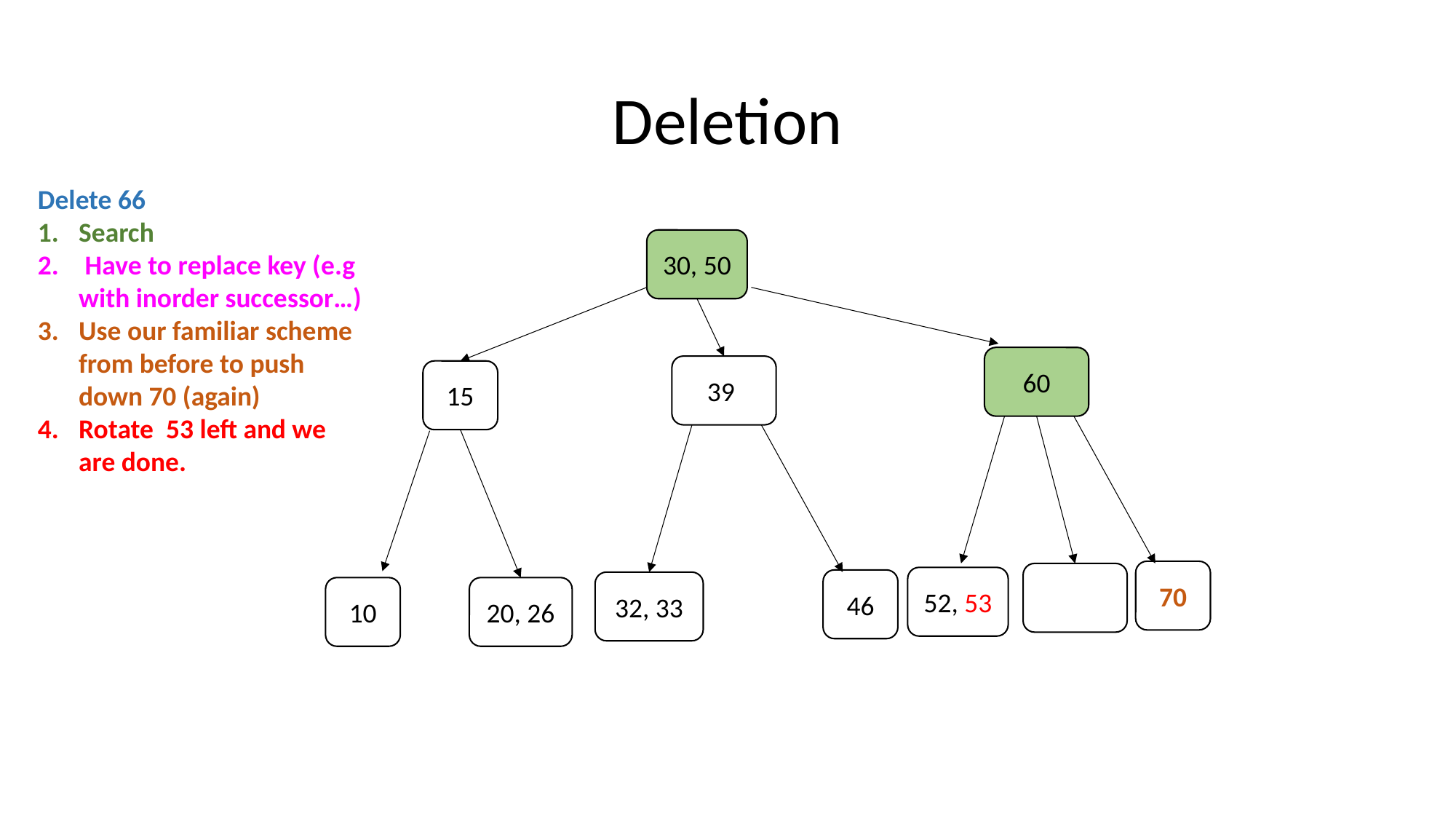

# Deletion
Delete 66
Search
 Have to replace key (e.g with inorder successor…)
Use our familiar scheme from before to push down 70 (again)
Rotate  53 left and we are done.

30, 50
60
39
15
70

52, 53
46
32, 33
10
20, 26